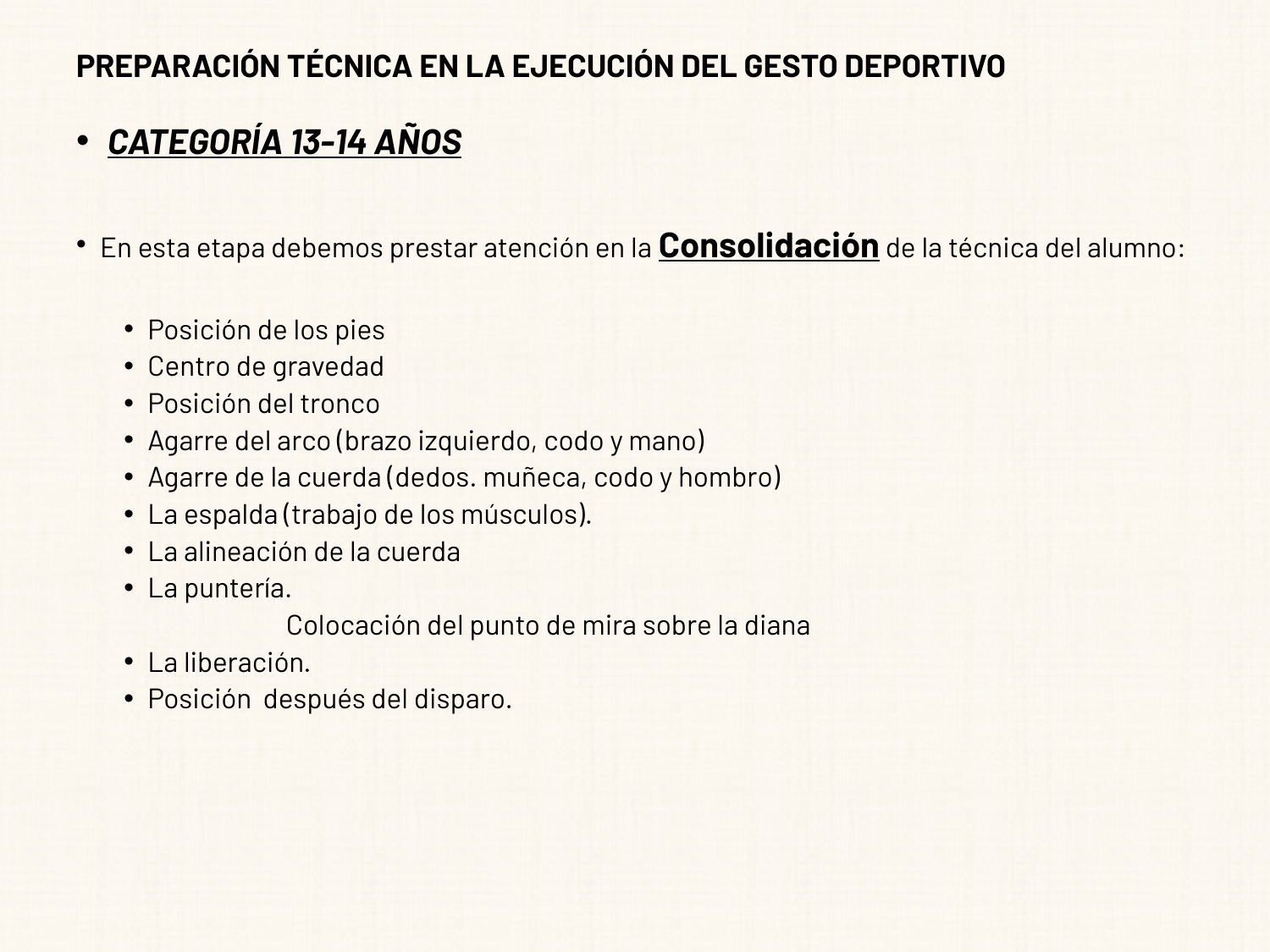

# PREPARACIÓN TÉCNICA EN LA EJECUCIÓN DEL GESTO DEPORTIVO
 CATEGORÍA 13-14 AÑOS

En esta etapa debemos prestar atención en la Consolidación de la técnica del alumno:

Posición de los pies
Centro de gravedad
Posición del tronco
Agarre del arco (brazo izquierdo, codo y mano)
Agarre de la cuerda (dedos. muñeca, codo y hombro)
La espalda (trabajo de los músculos).
La alineación de la cuerda
La puntería.
		  Colocación del punto de mira sobre la diana
La liberación.
Posición  después del disparo.